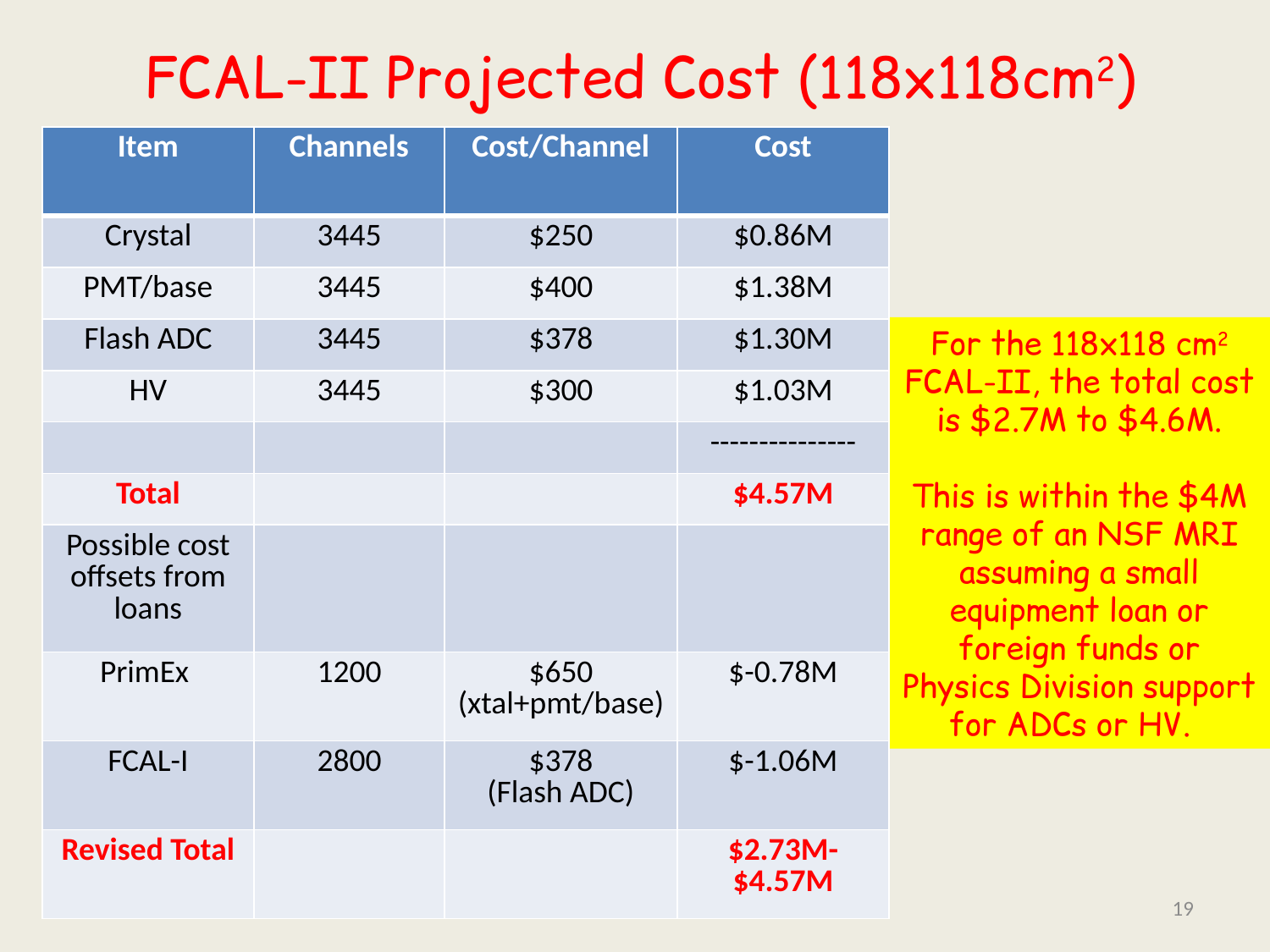

# FCAL-II Projected Cost (118x118cm2)
| Item | Channels | Cost/Channel | Cost |
| --- | --- | --- | --- |
| Crystal | 3445 | $250 | $0.86M |
| PMT/base | 3445 | $400 | $1.38M |
| Flash ADC | 3445 | $378 | $1.30M |
| HV | 3445 | $300 | $1.03M |
|  |  |  | --------------- |
| Total |  |  | $4.57M |
| Possible cost offsets from loans |  |  |  |
| PrimEx | 1200 | $650 (xtal+pmt/base) | $-0.78M |
| FCAL-I | 2800 | $378 (Flash ADC) | $-1.06M |
| Revised Total |  |  | $2.73M-$4.57M |
For the 118x118 cm2 FCAL-II, the total cost is $2.7M to $4.6M.

This is within the $4M range of an NSF MRI assuming a small equipment loan or foreign funds or Physics Division support for ADCs or HV.
19